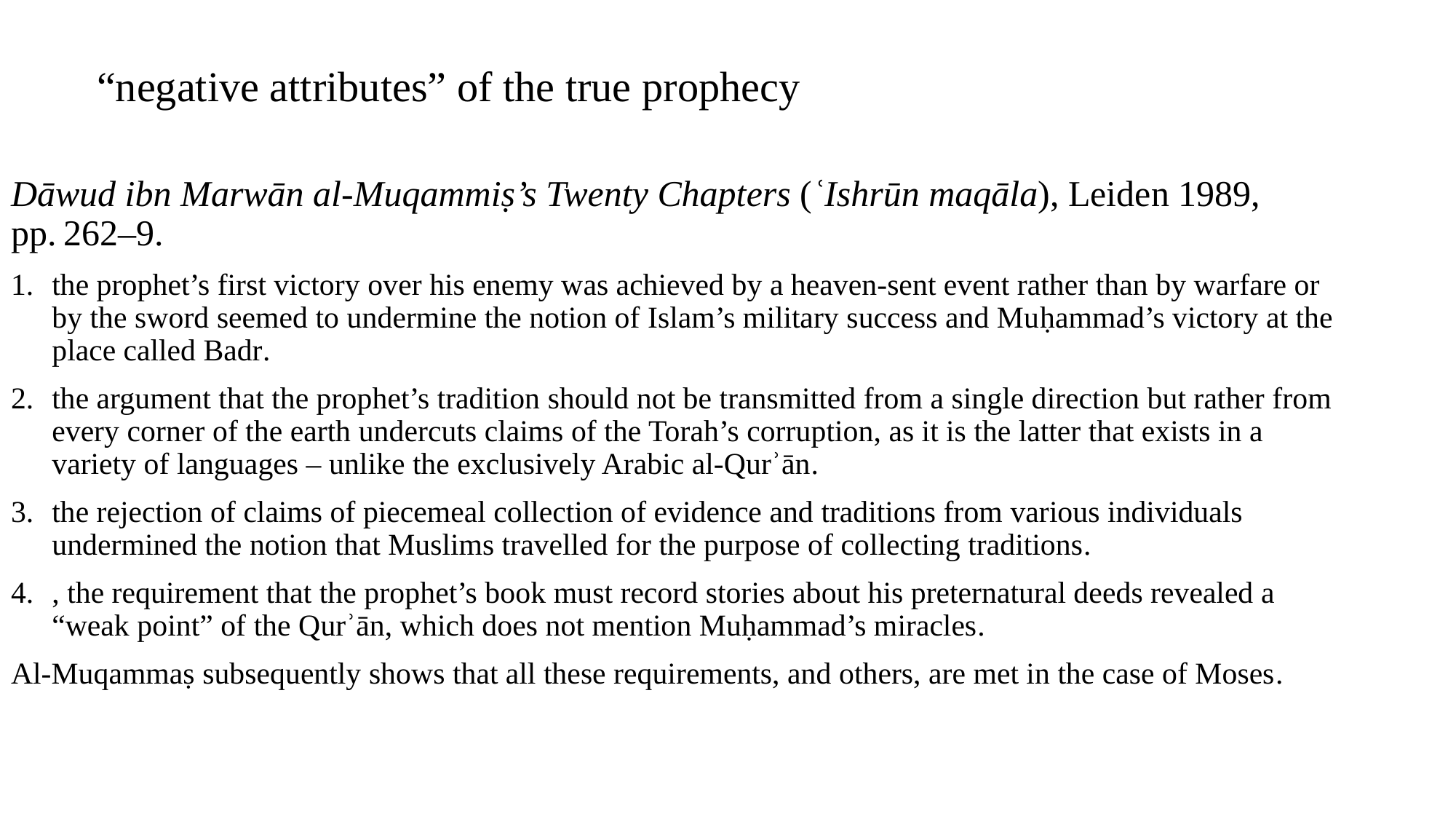

# “negative attributes” of the true prophecy
Dāwud ibn Marwān al-Muqammiṣ’s Twenty Chapters (ʿIshrūn maqāla), Leiden 1989, pp. 262–9.
the prophet’s first victory over his enemy was achieved by a heaven-sent event rather than by warfare or by the sword seemed to undermine the notion of Islam’s military success and Muḥammad’s victory at the place called Badr.
the argument that the prophet’s tradition should not be transmitted from a single direction but rather from every corner of the earth undercuts claims of the Torah’s corruption, as it is the latter that exists in a variety of languages – unlike the exclusively Arabic al-Qurʾān.
the rejection of claims of piecemeal collection of evidence and traditions from various individuals undermined the notion that Muslims travelled for the purpose of collecting traditions.
, the requirement that the prophet’s book must record stories about his preternatural deeds revealed a “weak point” of the Qurʾān, which does not mention Muḥammad’s miracles.
Al-Muqammaṣ subsequently shows that all these requirements, and others, are met in the case of Moses.